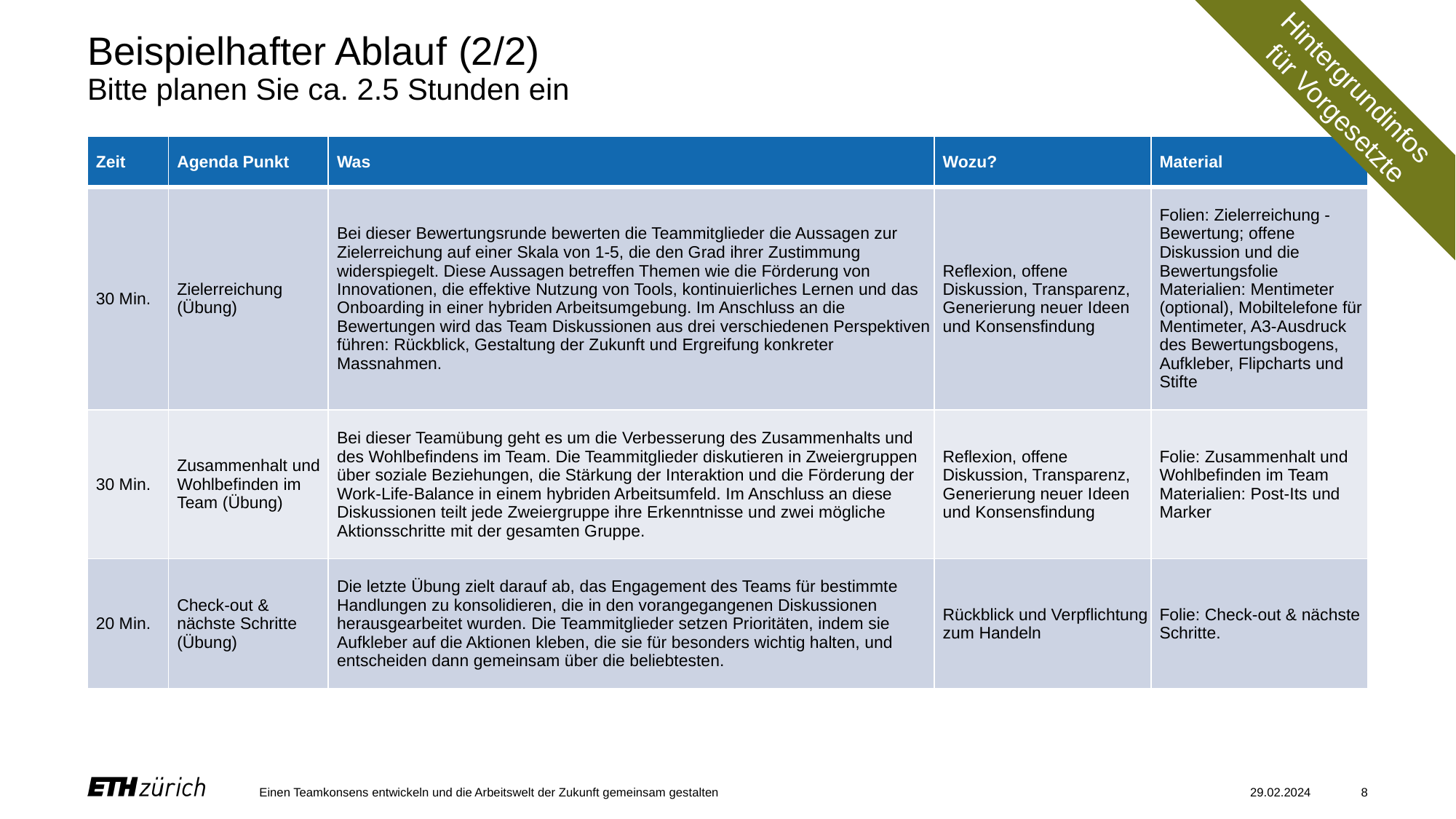

# Beispielhafter Ablauf (2/2) Bitte planen Sie ca. 2.5 Stunden ein
Hintergrundinfos
für Vorgesetzte
| Zeit | Agenda Punkt | Was | Wozu? | Material |
| --- | --- | --- | --- | --- |
| 30 Min. | Zielerreichung (Übung) | Bei dieser Bewertungsrunde bewerten die Teammitglieder die Aussagen zur Zielerreichung auf einer Skala von 1-5, die den Grad ihrer Zustimmung widerspiegelt. Diese Aussagen betreffen Themen wie die Förderung von Innovationen, die effektive Nutzung von Tools, kontinuierliches Lernen und das Onboarding in einer hybriden Arbeitsumgebung. Im Anschluss an die Bewertungen wird das Team Diskussionen aus drei verschiedenen Perspektiven führen: Rückblick, Gestaltung der Zukunft und Ergreifung konkreter Massnahmen. | Reflexion, offene Diskussion, Transparenz, Generierung neuer Ideen und Konsensfindung | Folien: Zielerreichung - Bewertung; offene Diskussion und die Bewertungsfolie Materialien: Mentimeter (optional), Mobiltelefone für Mentimeter, A3-Ausdruck des Bewertungsbogens, Aufkleber, Flipcharts und Stifte |
| 30 Min. | Zusammenhalt und Wohlbefinden im Team (Übung) | Bei dieser Teamübung geht es um die Verbesserung des Zusammenhalts und des Wohlbefindens im Team. Die Teammitglieder diskutieren in Zweiergruppen über soziale Beziehungen, die Stärkung der Interaktion und die Förderung der Work-Life-Balance in einem hybriden Arbeitsumfeld. Im Anschluss an diese Diskussionen teilt jede Zweiergruppe ihre Erkenntnisse und zwei mögliche Aktionsschritte mit der gesamten Gruppe. | Reflexion, offene Diskussion, Transparenz, Generierung neuer Ideen und Konsensfindung | Folie: Zusammenhalt und Wohlbefinden im Team Materialien: Post-Its und Marker |
| 20 Min. | Check-out & nächste Schritte (Übung) | Die letzte Übung zielt darauf ab, das Engagement des Teams für bestimmte Handlungen zu konsolidieren, die in den vorangegangenen Diskussionen herausgearbeitet wurden. Die Teammitglieder setzen Prioritäten, indem sie Aufkleber auf die Aktionen kleben, die sie für besonders wichtig halten, und entscheiden dann gemeinsam über die beliebtesten. | Rückblick und Verpflichtung zum Handeln | Folie: Check-out & nächste Schritte. |
Einen Teamkonsens entwickeln und die Arbeitswelt der Zukunft gemeinsam gestalten
29.02.2024
8